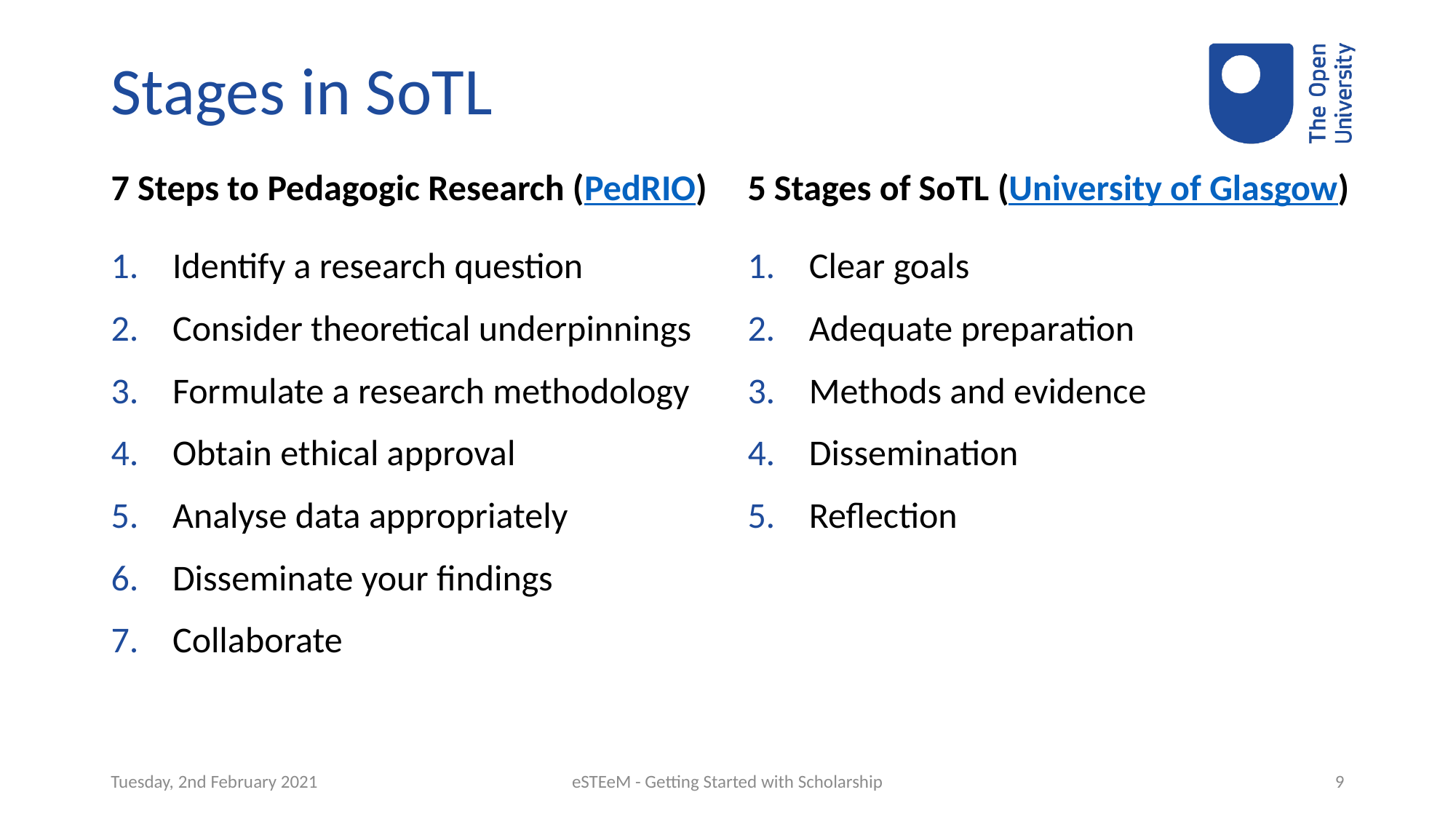

# Stages in SoTL
7 Steps to Pedagogic Research (PedRIO)
5 Stages of SoTL (University of Glasgow)
Identify a research question
Consider theoretical underpinnings
Formulate a research methodology
Obtain ethical approval
Analyse data appropriately
Disseminate your findings
Collaborate
Clear goals
Adequate preparation
Methods and evidence
Dissemination
Reflection
Tuesday, 2nd February 2021
eSTEeM - Getting Started with Scholarship
9